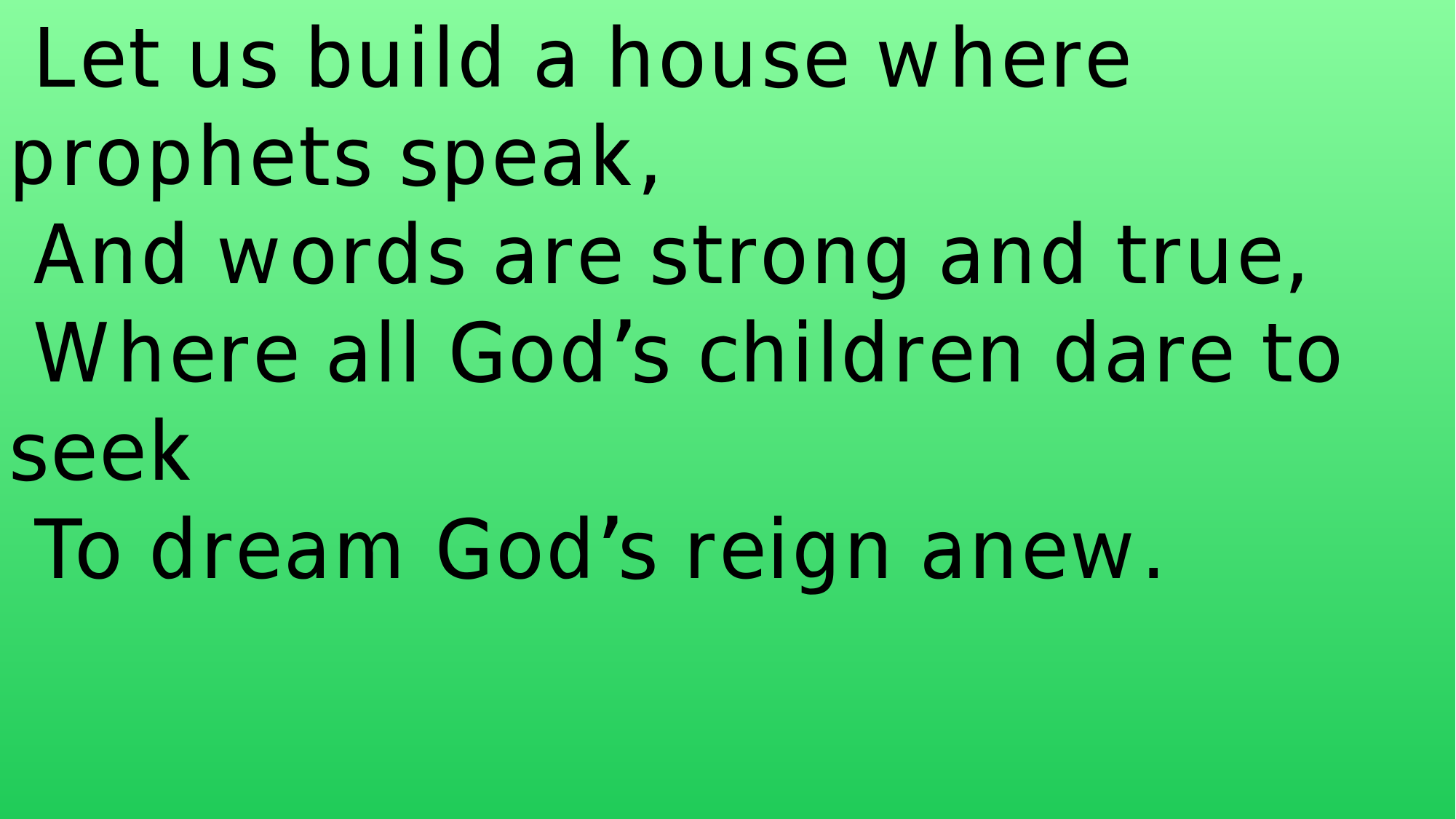

Let us build a house where 	prophets speak,
 And words are strong and true,
 Where all God’s children dare to 	seek
 To dream God’s reign anew.